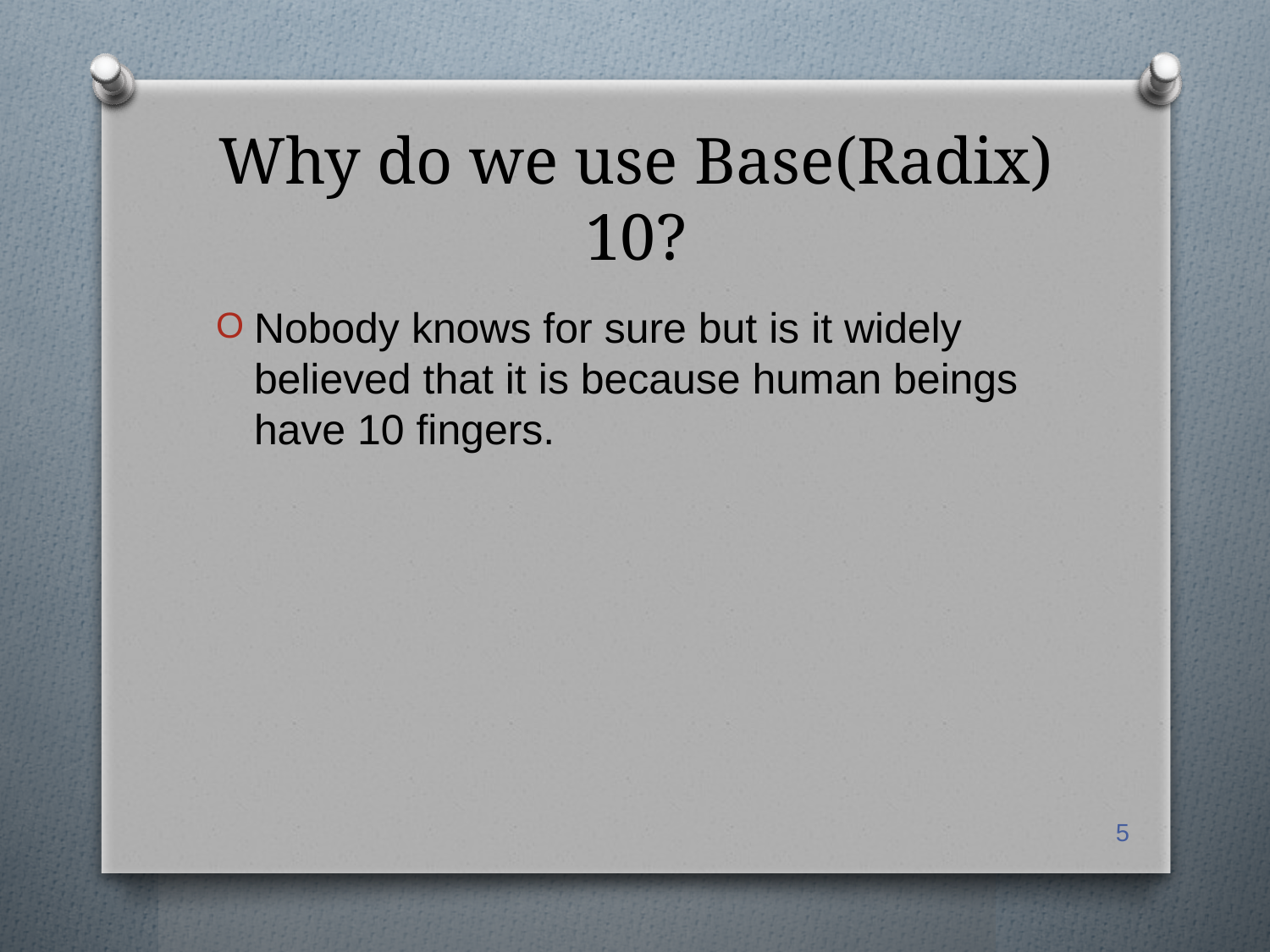

# Why do we use Base(Radix) 10?
Nobody knows for sure but is it widely believed that it is because human beings have 10 fingers.

5